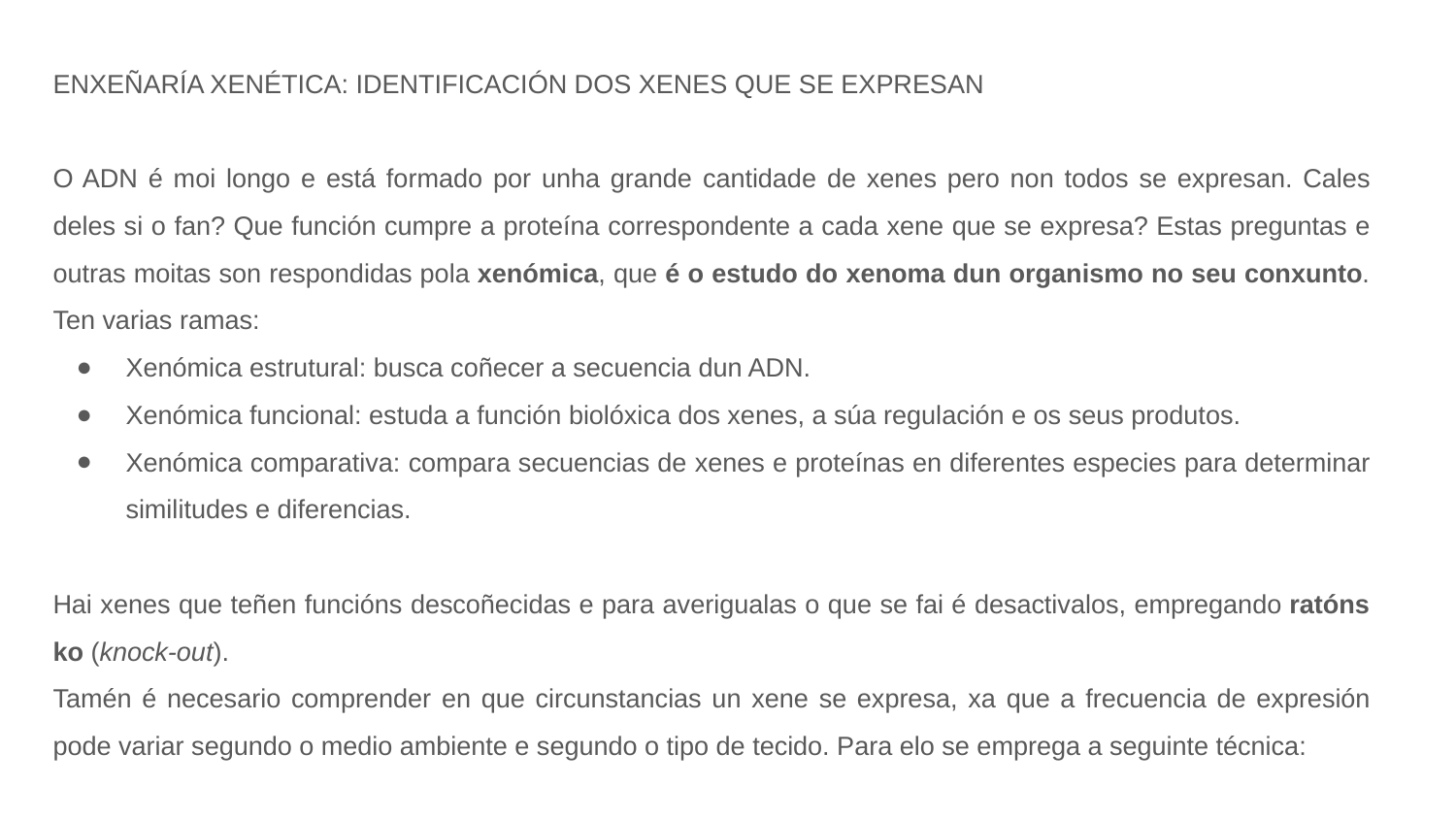

ENXEÑARÍA XENÉTICA: IDENTIFICACIÓN DOS XENES QUE SE EXPRESAN

O ADN é moi longo e está formado por unha grande cantidade de xenes pero non todos se expresan. Cales deles si o fan? Que función cumpre a proteína correspondente a cada xene que se expresa? Estas preguntas e outras moitas son respondidas pola xenómica, que é o estudo do xenoma dun organismo no seu conxunto. Ten varias ramas:
Xenómica estrutural: busca coñecer a secuencia dun ADN.
Xenómica funcional: estuda a función biolóxica dos xenes, a súa regulación e os seus produtos.
Xenómica comparativa: compara secuencias de xenes e proteínas en diferentes especies para determinar similitudes e diferencias.

Hai xenes que teñen funcións descoñecidas e para averigualas o que se fai é desactivalos, empregando ratóns ko (knock-out).
Tamén é necesario comprender en que circunstancias un xene se expresa, xa que a frecuencia de expresión pode variar segundo o medio ambiente e segundo o tipo de tecido. Para elo se emprega a seguinte técnica: